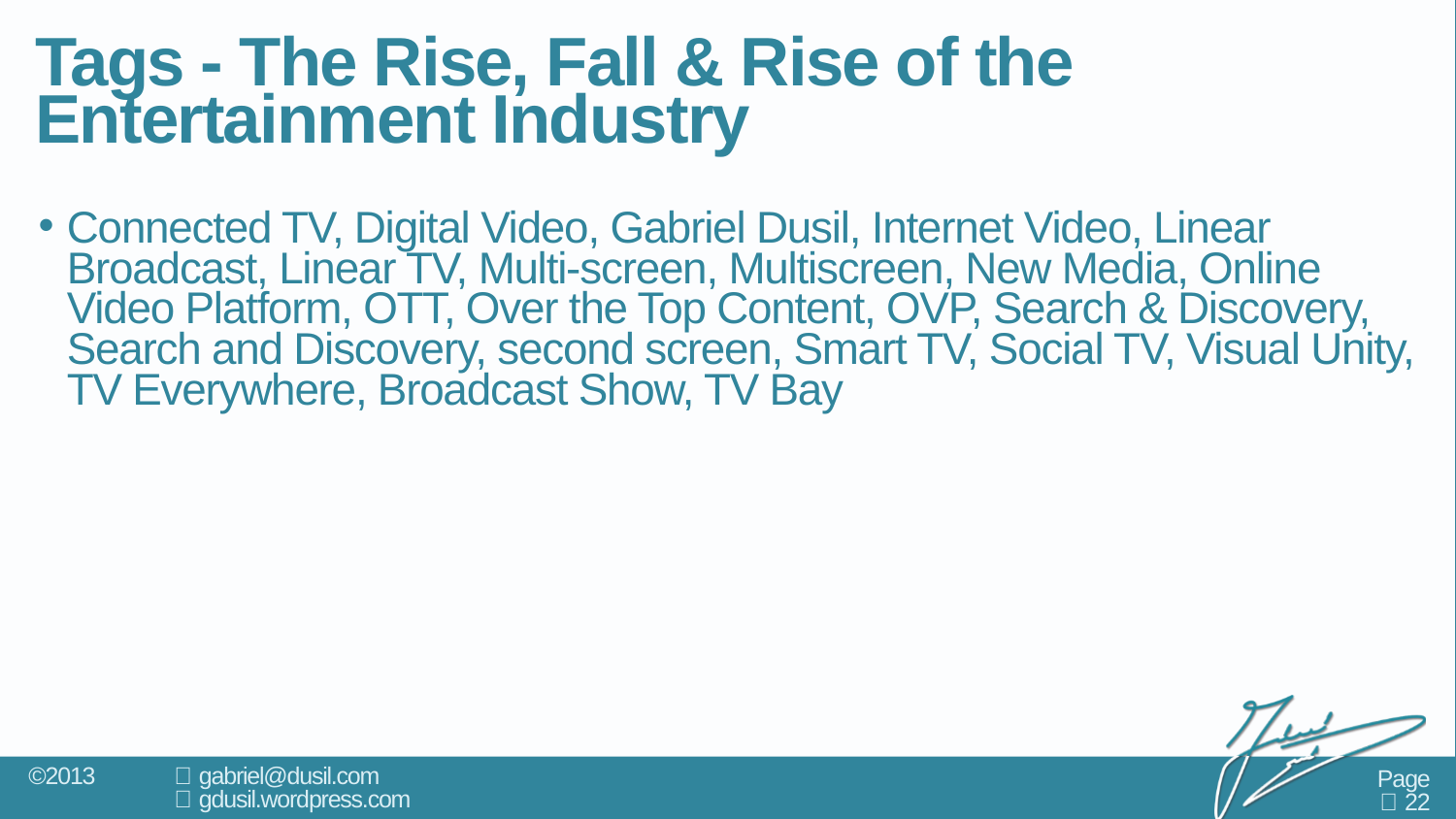

# Tags - The Rise, Fall & Rise of the Entertainment Industry

Connected TV, Digital Video, Gabriel Dusil, Internet Video, Linear Broadcast, Linear TV, Multi-screen, Multiscreen, New Media, Online Video Platform, OTT, Over the Top Content, OVP, Search & Discovery, Search and Discovery, second screen, Smart TV, Social TV, Visual Unity, TV Everywhere, Broadcast Show, TV Bay